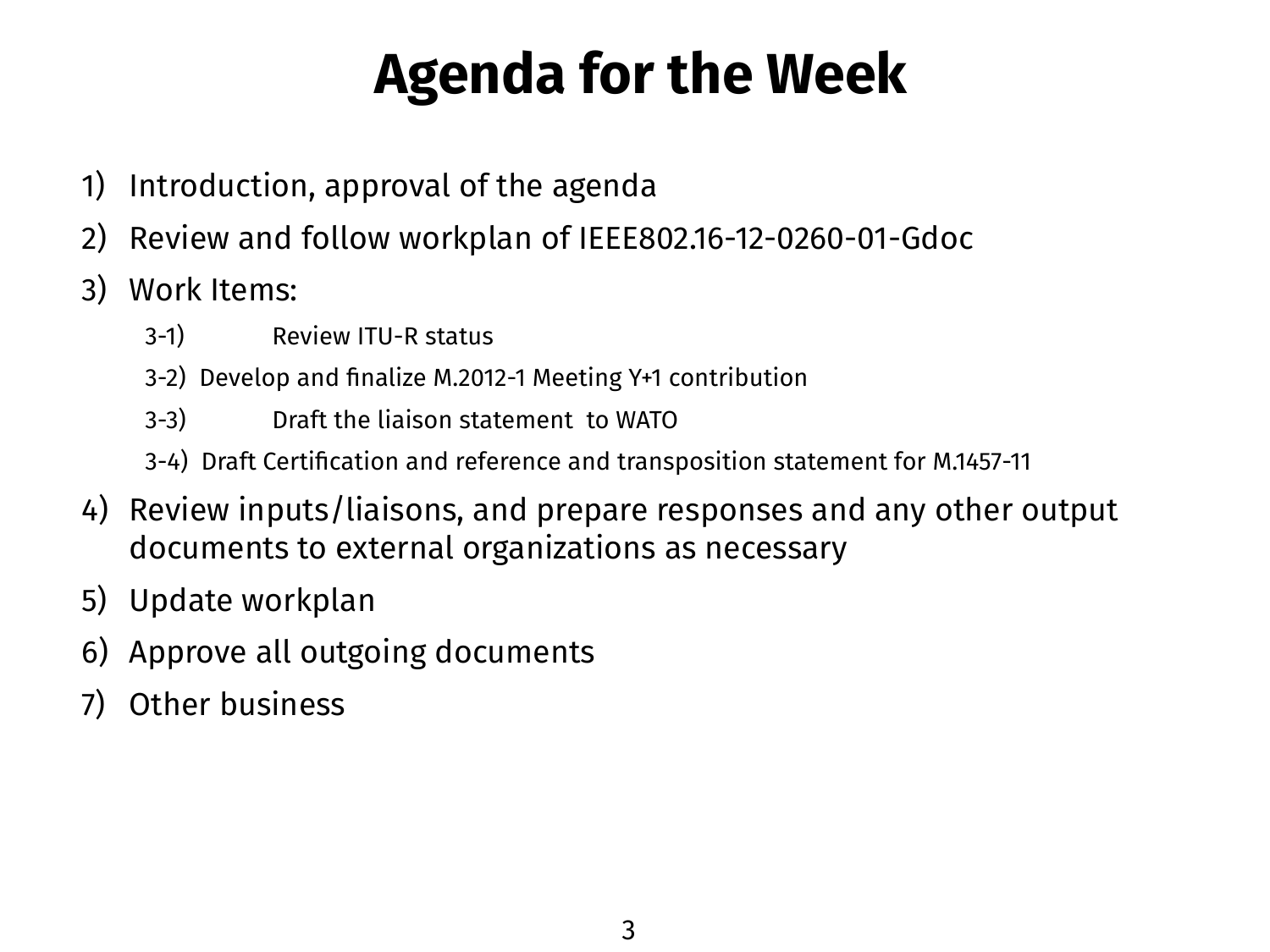

Agenda for the Week
Introduction, approval of the agenda
Review and follow workplan of IEEE802.16-12-0260-01-Gdoc
Work Items:
3-1)	Review ITU-R status
3-2)  Develop and finalize M.2012-1 Meeting Y+1 contribution
3-3)	Draft the liaison statement  to WATO
3-4)  Draft Certification and reference and transposition statement for M.1457-11
Review inputs/liaisons, and prepare responses and any other output documents to external organizations as necessary
Update workplan
Approve all outgoing documents
Other business